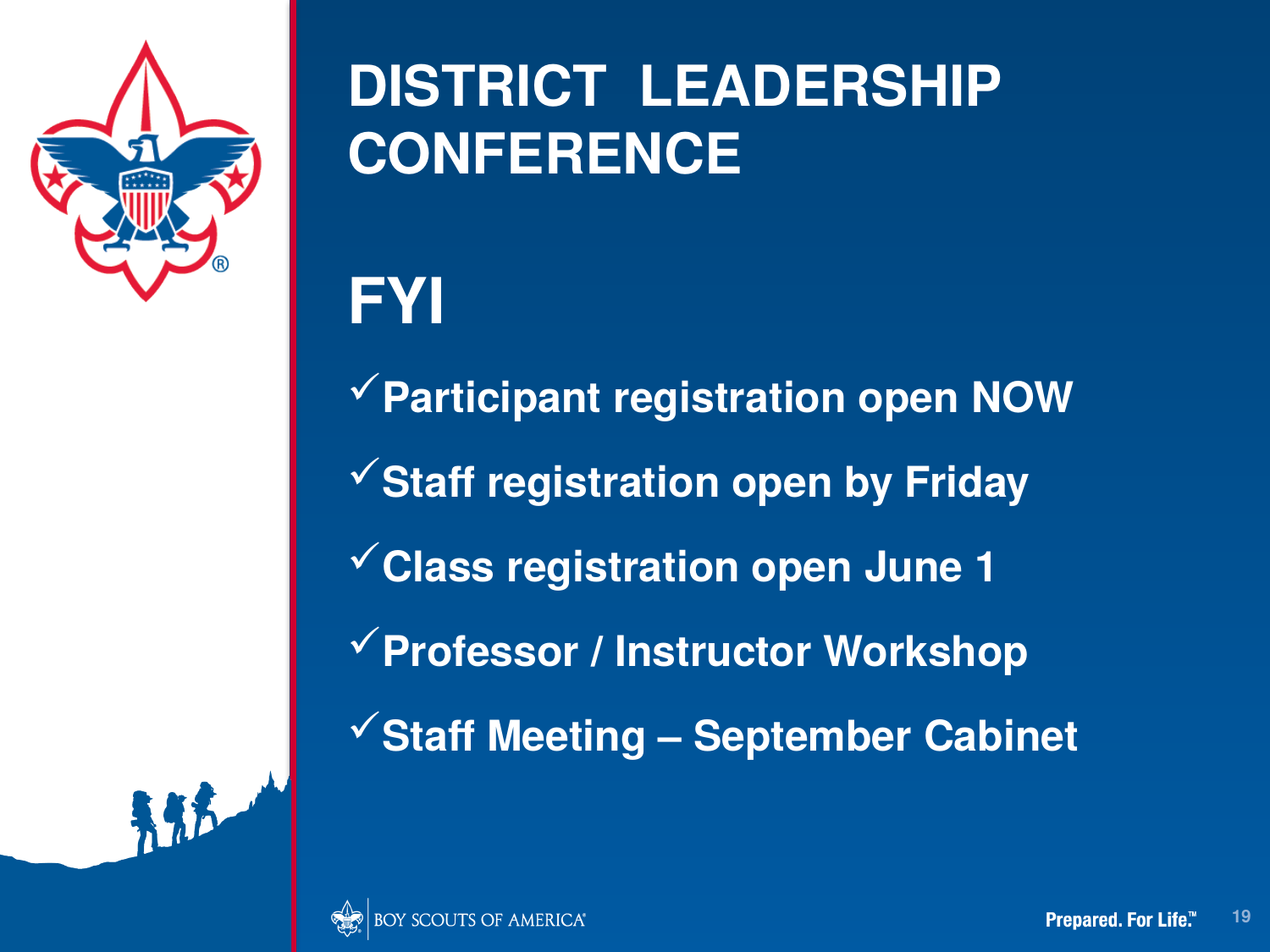

# DISTRICT  LEADERSHIP CONFERENCE
FYI
Participant registration open NOW
Staff registration open by Friday
Class registration open June 1
Professor / Instructor Workshop
Staff Meeting – September Cabinet

19